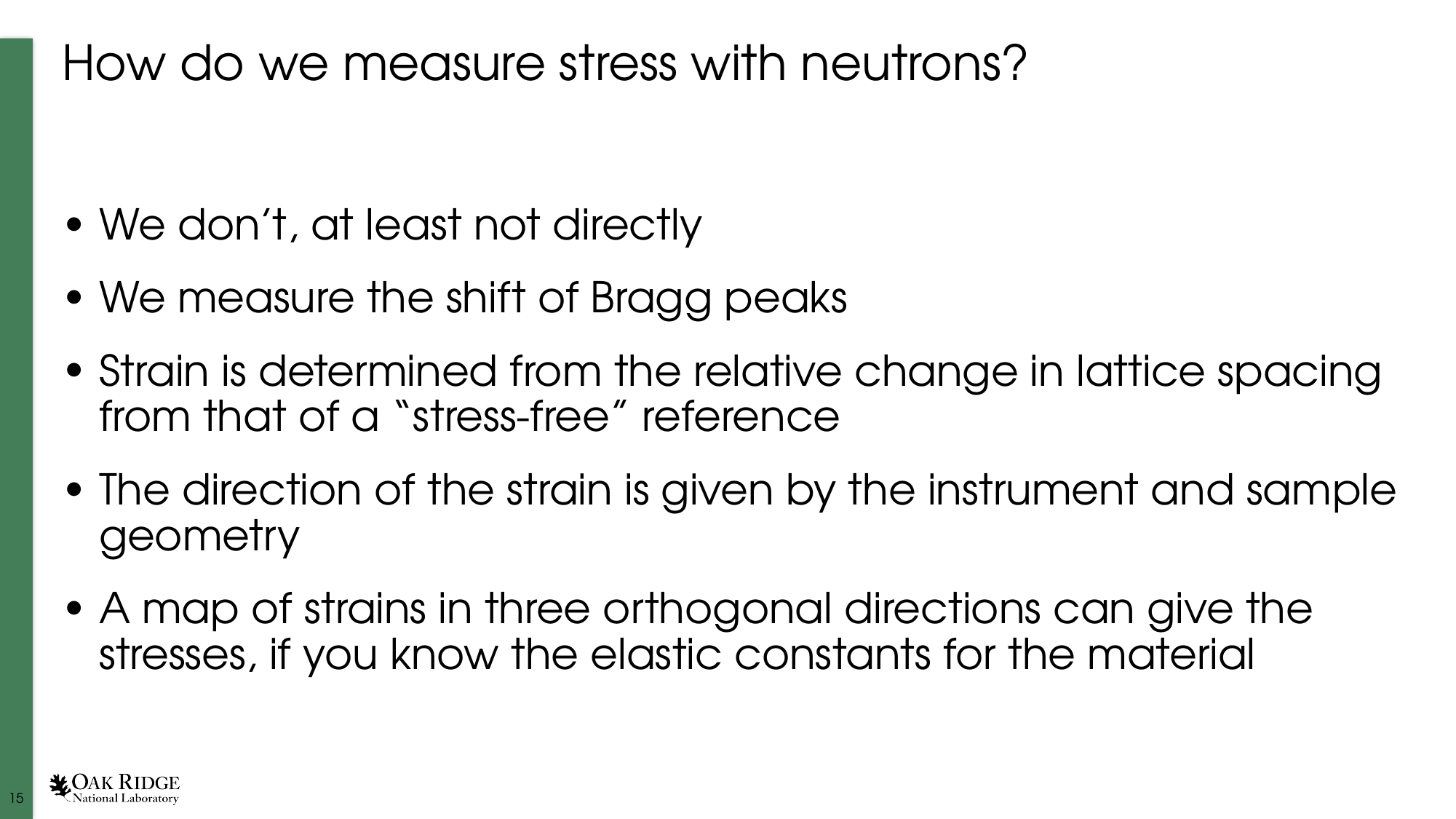

# How do we measure stress with neutrons?
We don’t, at least not directly
We measure the shift of Bragg peaks
Strain is determined from the relative change in lattice spacing from that of a “stress-free” reference
The direction of the strain is given by the instrument and sample geometry
A map of strains in three orthogonal directions can give the stresses, if you know the elastic constants for the material